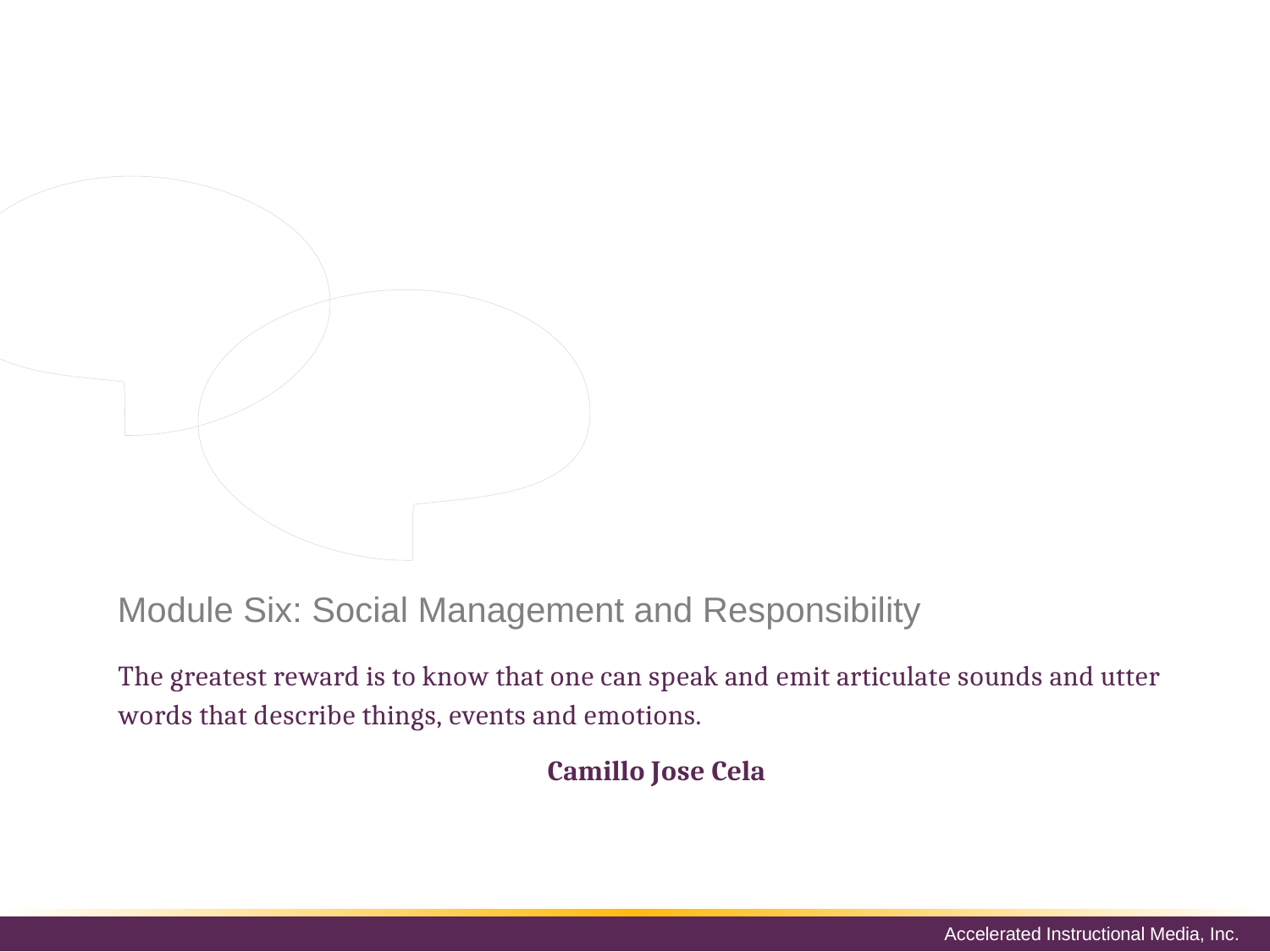

The terms Social management and responsibility refer to a group or organization’s participation in environmental, ethical, and social issues outside of the organization itself.
# Module Six: Social Management and Responsibility
The greatest reward is to know that one can speak and emit articulate sounds and utter words that describe things, events and emotions.
Camillo Jose Cela